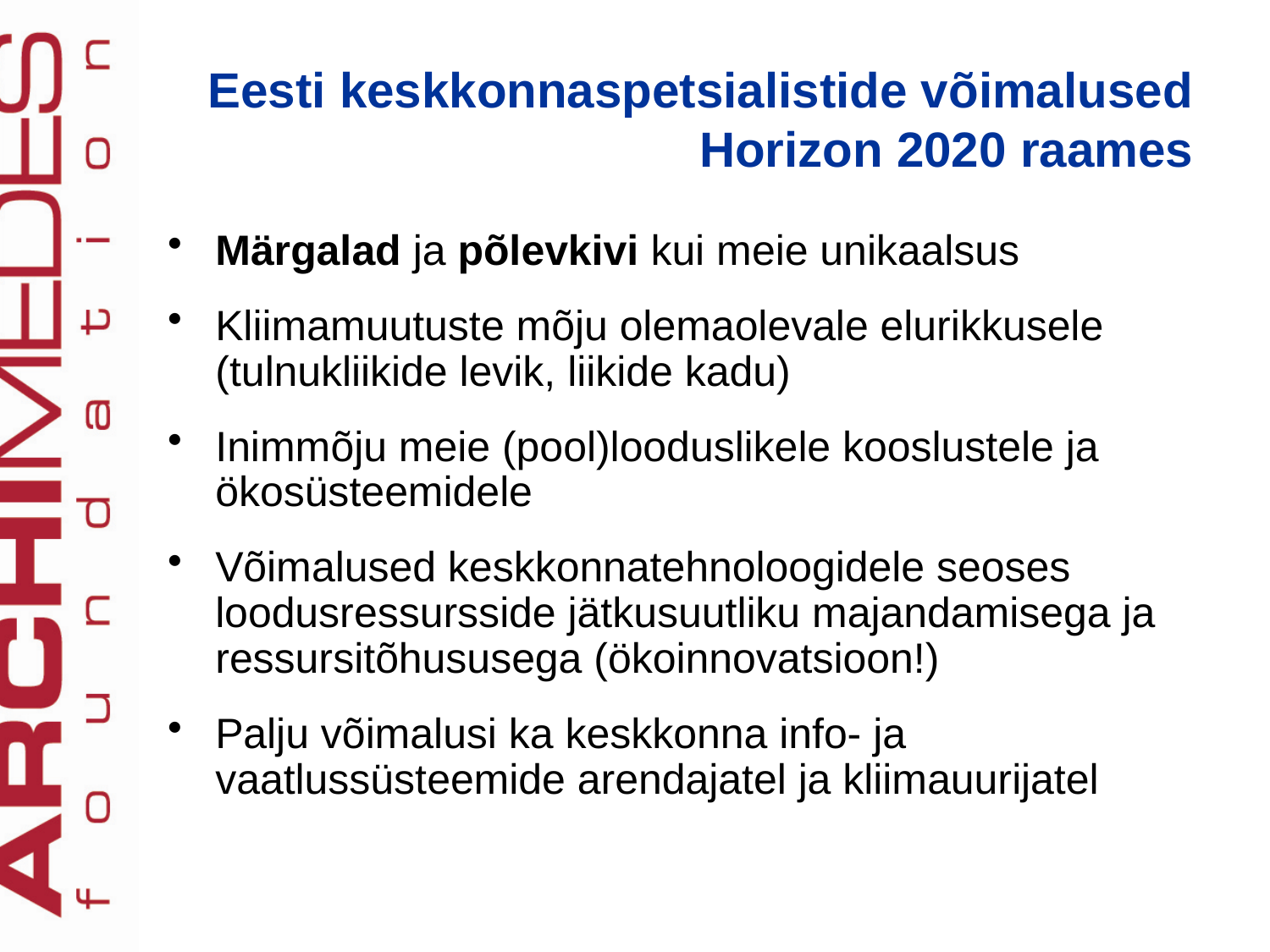

Eesti keskkonnaspetsialistide võimalused Horizon 2020 raames
Märgalad ja põlevkivi kui meie unikaalsus
Kliimamuutuste mõju olemaolevale elurikkusele (tulnukliikide levik, liikide kadu)
Inimmõju meie (pool)looduslikele kooslustele ja ökosüsteemidele
Võimalused keskkonnatehnoloogidele seoses loodusressursside jätkusuutliku majandamisega ja ressursitõhususega (ökoinnovatsioon!)
Palju võimalusi ka keskkonna info- ja vaatlussüsteemide arendajatel ja kliimauurijatel